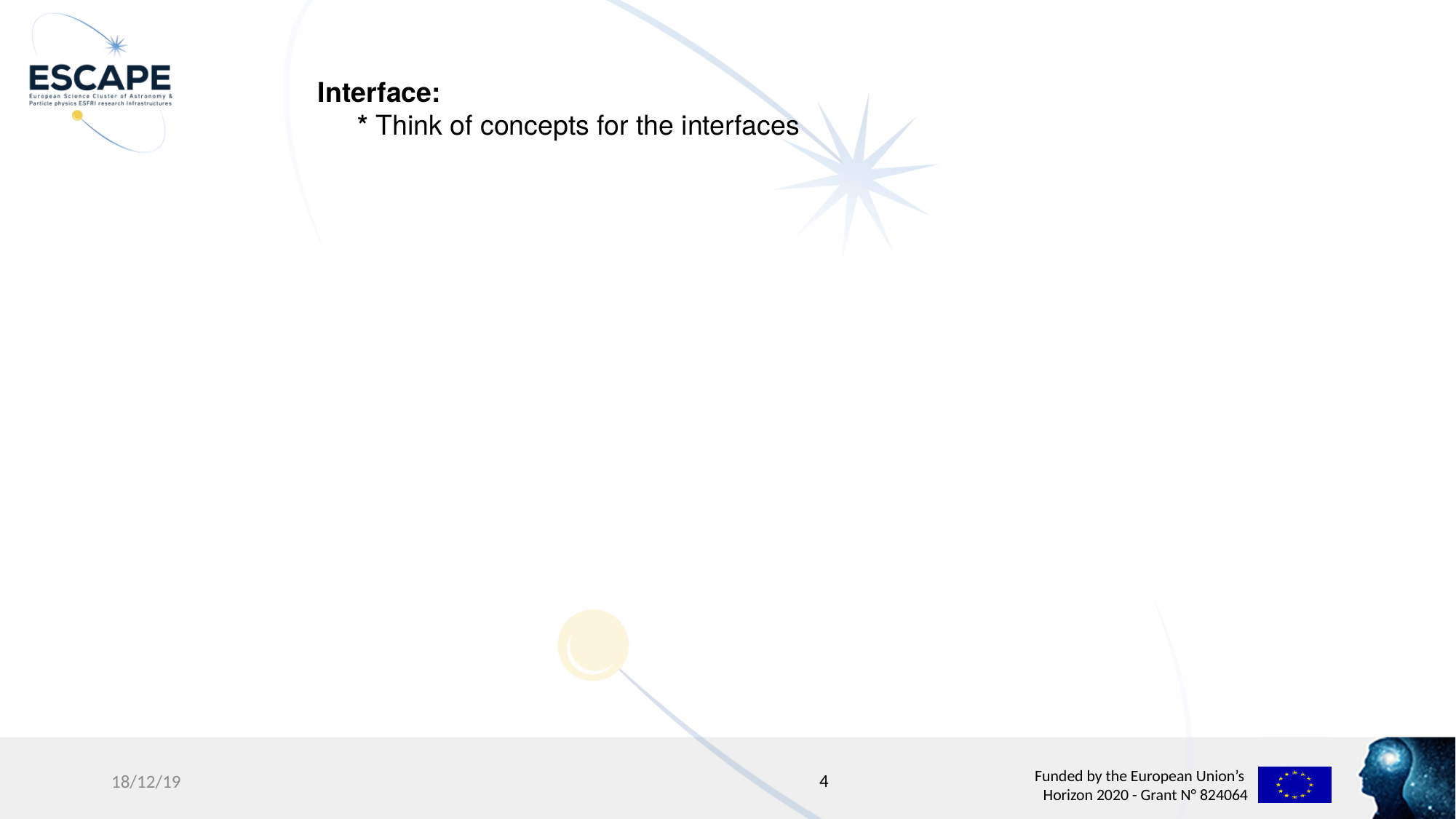

Interface:
      * Think of concepts for the interfaces

4
18/12/19